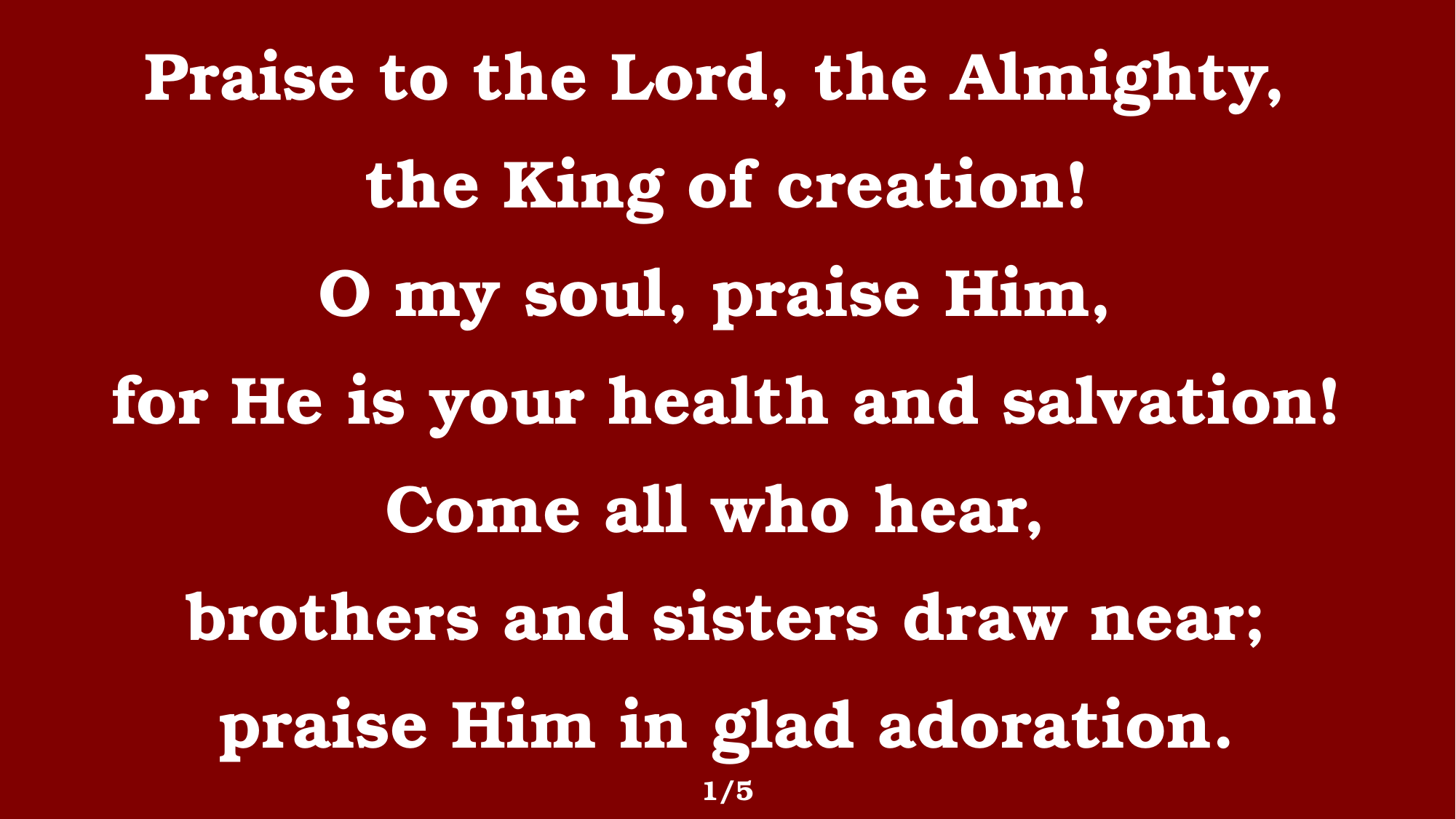

Praise to the Lord, the Almighty,
the King of creation!
O my soul, praise Him,
for He is your health and salvation!
Come all who hear,
brothers and sisters draw near;
praise Him in glad adoration.
1/5